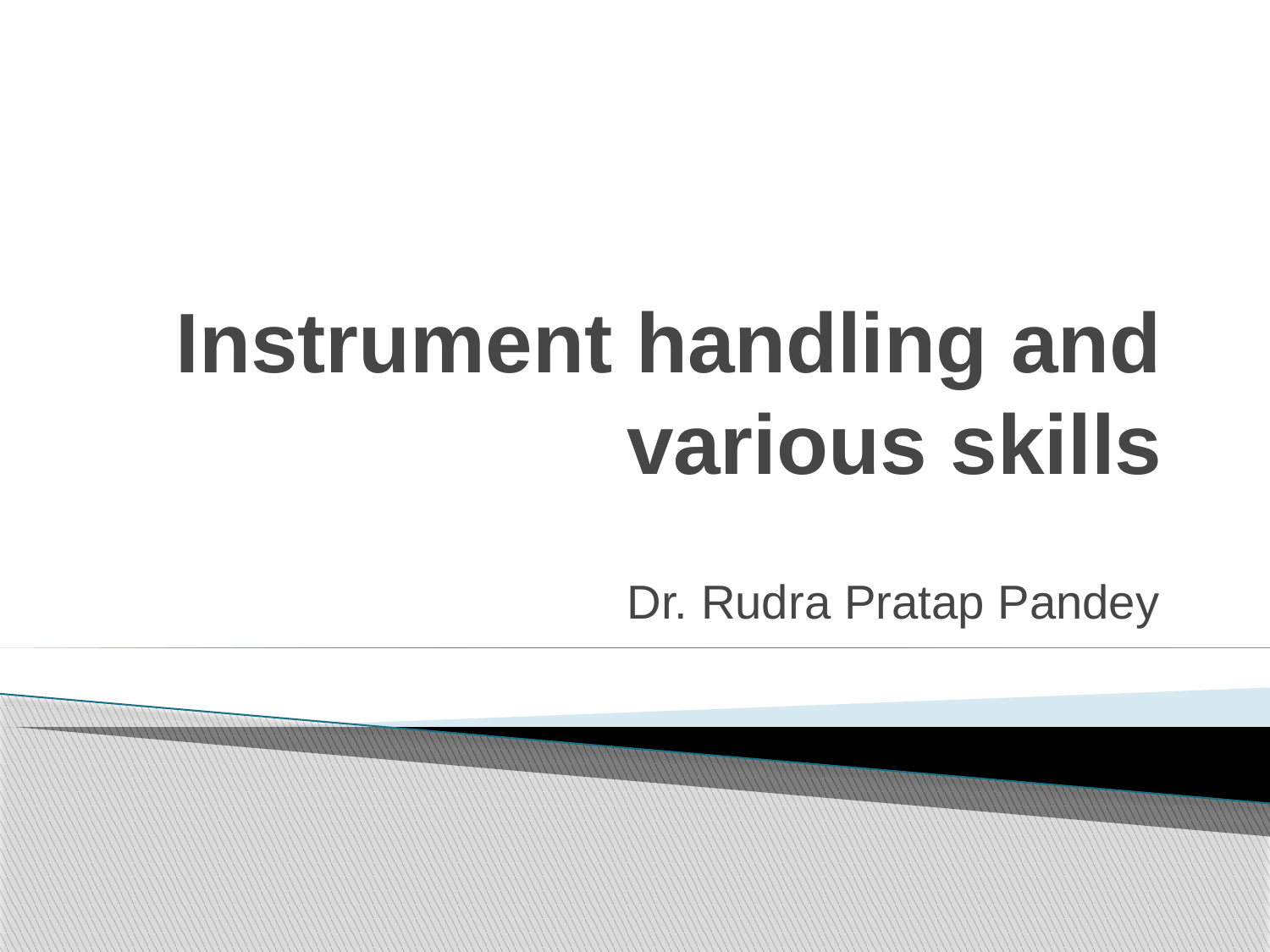

# Instrument handling and various skills

Dr. Rudra Pratap Pandey